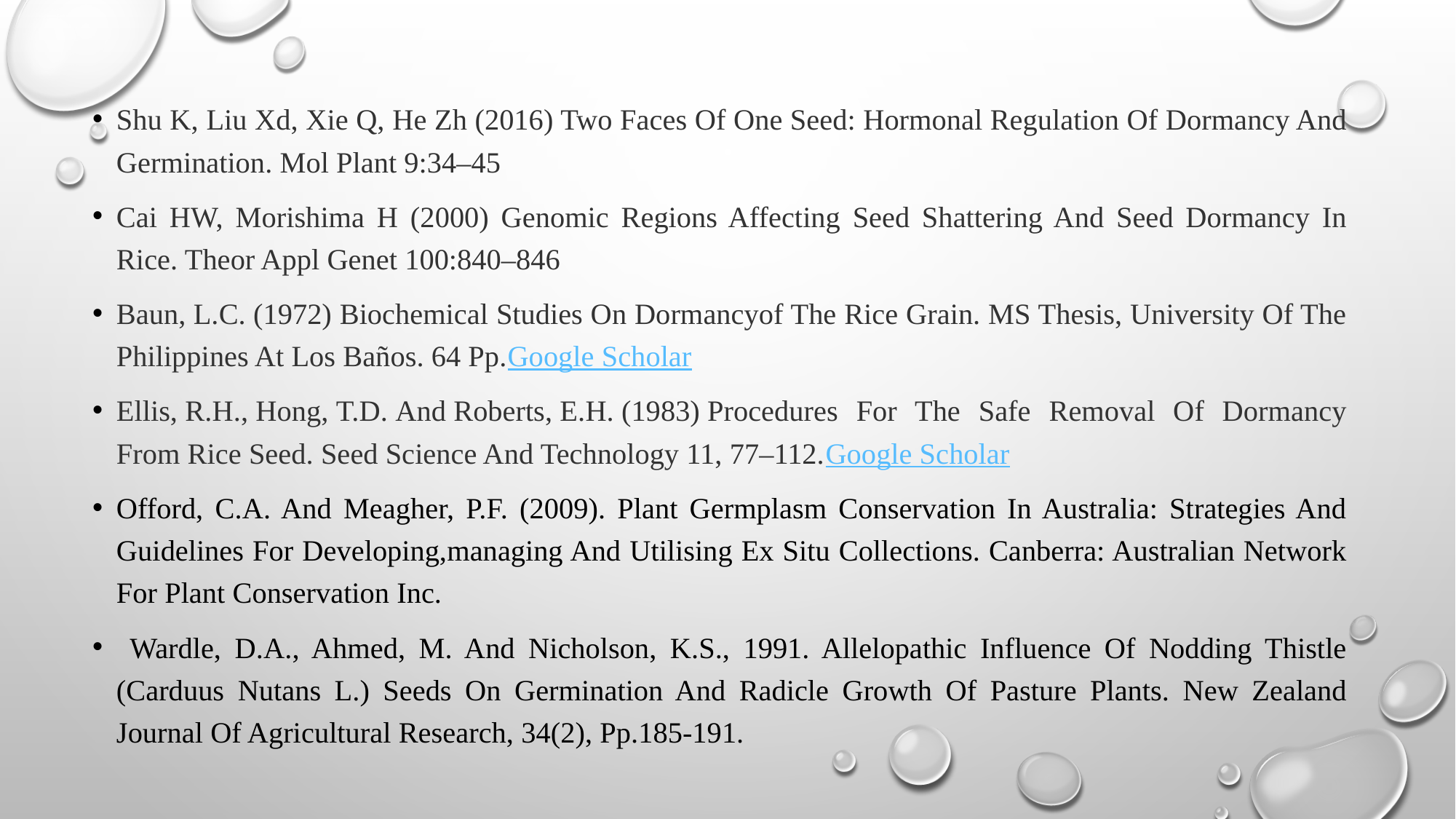

Shu K, Liu Xd, Xie Q, He Zh (2016) Two Faces Of One Seed: Hormonal Regulation Of Dormancy And Germination. Mol Plant 9:34–45
Cai HW, Morishima H (2000) Genomic Regions Affecting Seed Shattering And Seed Dormancy In Rice. Theor Appl Genet 100:840–846
Baun, L.C. (1972) Biochemical Studies On Dormancyof The Rice Grain. MS Thesis, University Of The Philippines At Los Baños. 64 Pp.Google Scholar
Ellis, R.H., Hong, T.D. And Roberts, E.H. (1983) Procedures For The Safe Removal Of Dormancy From Rice Seed. Seed Science And Technology 11, 77–112.Google Scholar
Offord, C.A. And Meagher, P.F. (2009). Plant Germplasm Conservation In Australia: Strategies And Guidelines For Developing,managing And Utilising Ex Situ Collections. Canberra: Australian Network For Plant Conservation Inc.
 Wardle, D.A., Ahmed, M. And Nicholson, K.S., 1991. Allelopathic Influence Of Nodding Thistle (Carduus Nutans L.) Seeds On Germination And Radicle Growth Of Pasture Plants. New Zealand Journal Of Agricultural Research, 34(2), Pp.185-191.